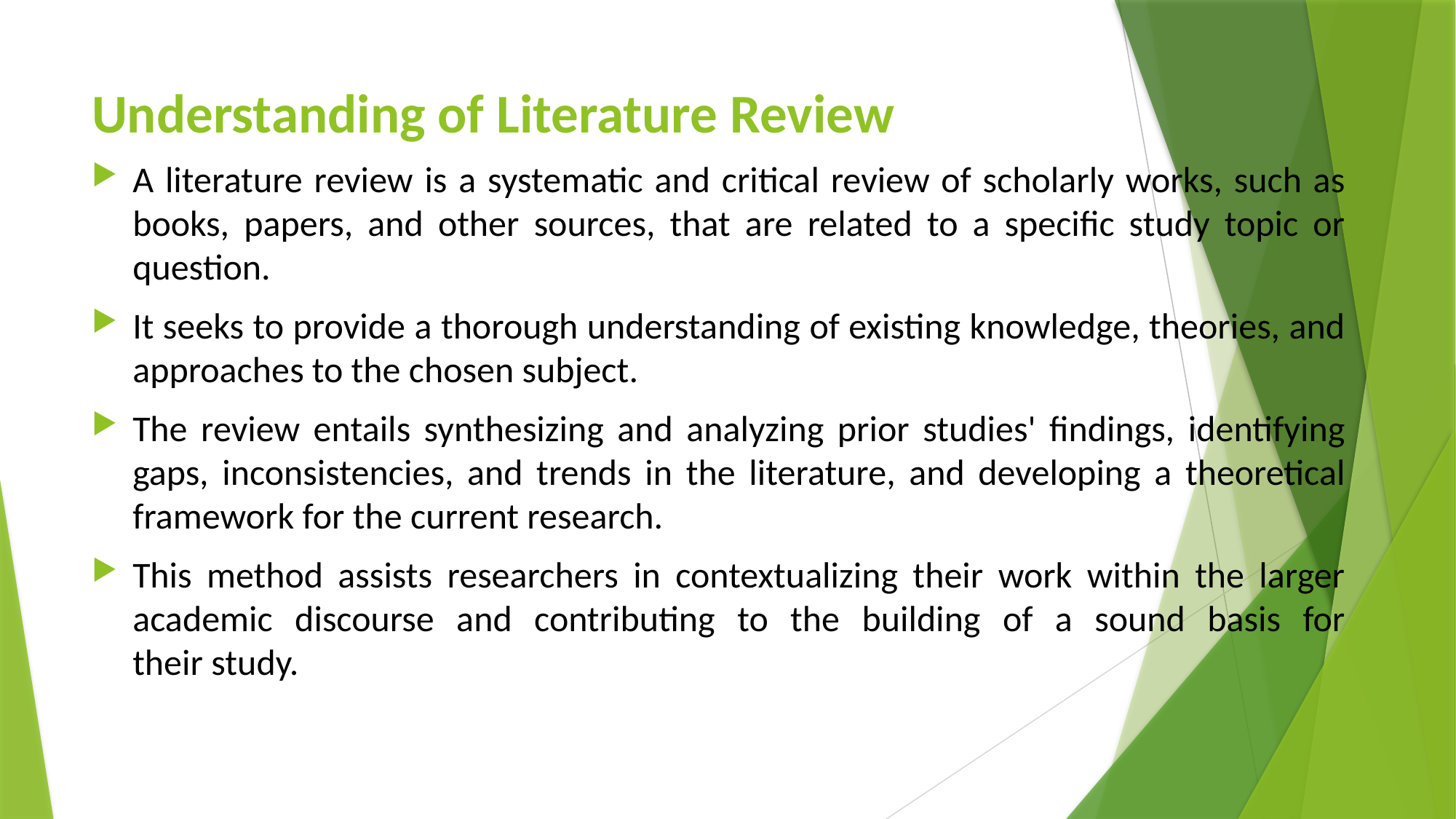

# Understanding of Literature Review
A literature review is a systematic and critical review of scholarly works, such as books, papers, and other sources, that are related to a specific study topic or question.
It seeks to provide a thorough understanding of existing knowledge, theories, and approaches to the chosen subject.
The review entails synthesizing and analyzing prior studies' findings, identifying gaps, inconsistencies, and trends in the literature, and developing a theoretical framework for the current research.
This method assists researchers in contextualizing their work within the larger academic discourse and contributing to the building of a sound basis for their study.